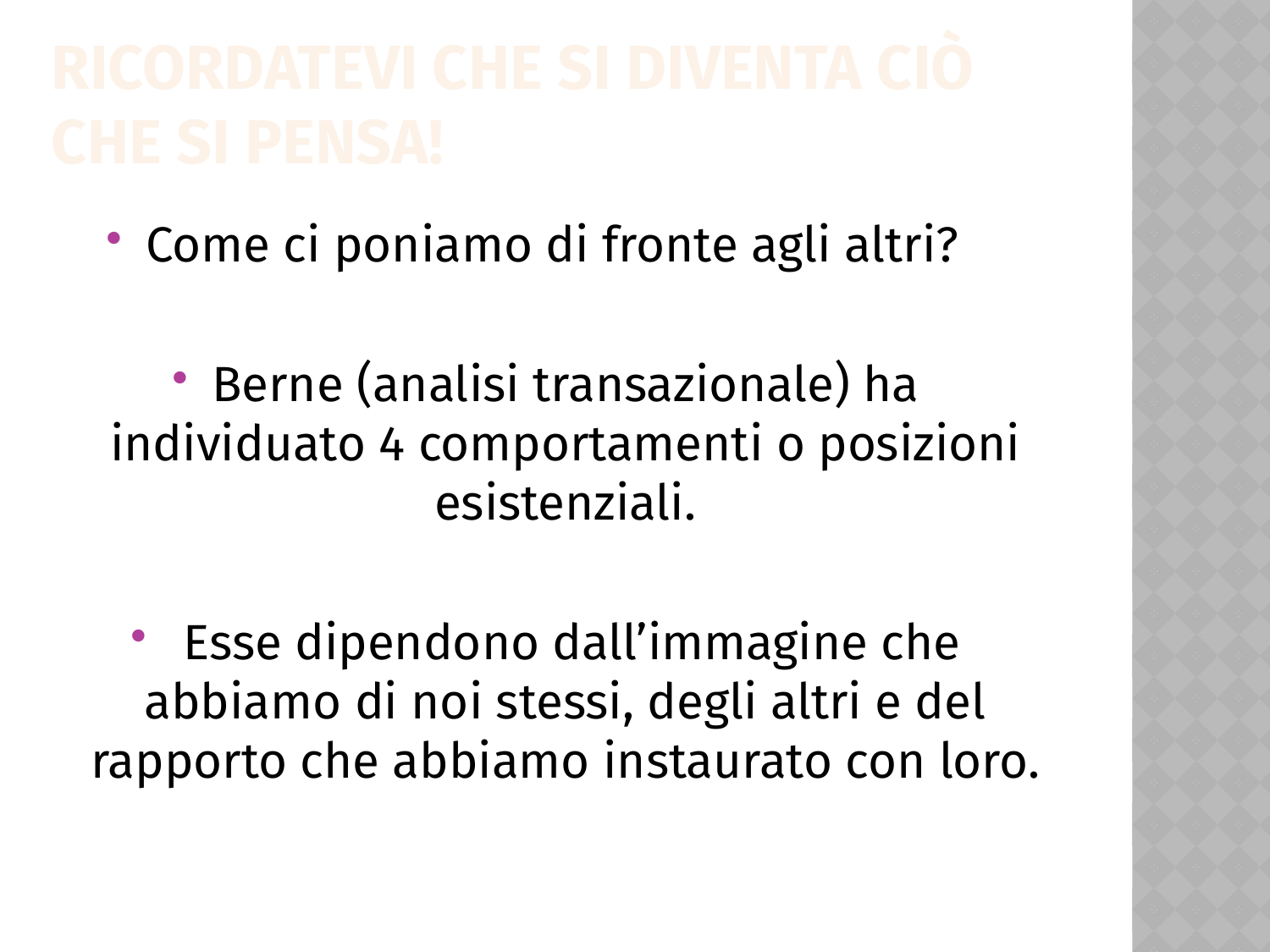

# Ricordatevi che si diventa ciò che si pensa!
Come ci poniamo di fronte agli altri?

Berne (analisi transazionale) ha individuato 4 comportamenti o posizioni esistenziali.

 Esse dipendono dall’immagine che abbiamo di noi stessi, degli altri e del rapporto che abbiamo instaurato con loro.